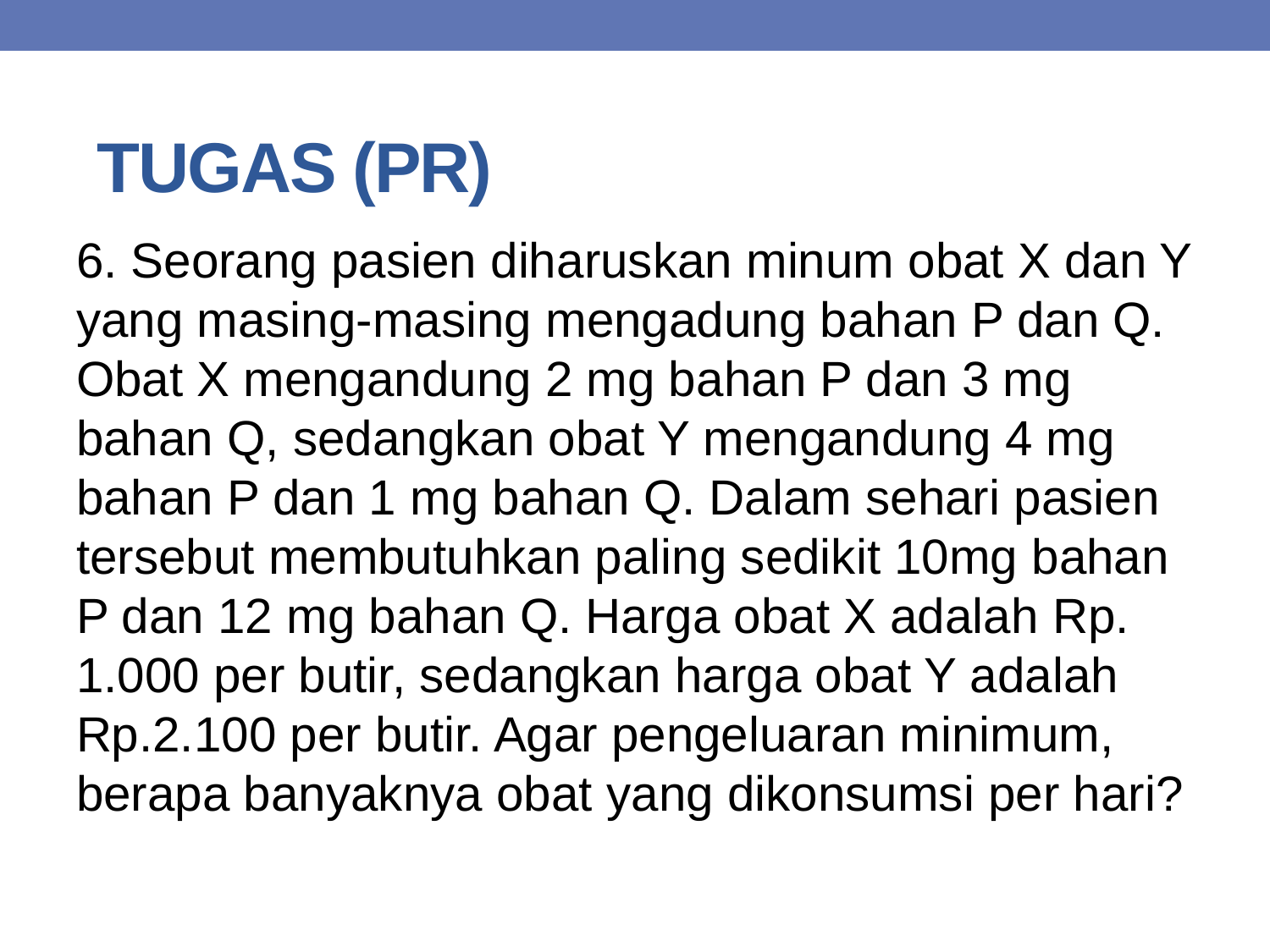

TUGAS (PR)
6. Seorang pasien diharuskan minum obat X dan Y yang masing-masing mengadung bahan P dan Q. Obat X mengandung 2 mg bahan P dan 3 mg bahan Q, sedangkan obat Y mengandung 4 mg bahan P dan 1 mg bahan Q. Dalam sehari pasien tersebut membutuhkan paling sedikit 10mg bahan P dan 12 mg bahan Q. Harga obat X adalah Rp. 1.000 per butir, sedangkan harga obat Y adalah Rp.2.100 per butir. Agar pengeluaran minimum, berapa banyaknya obat yang dikonsumsi per hari?